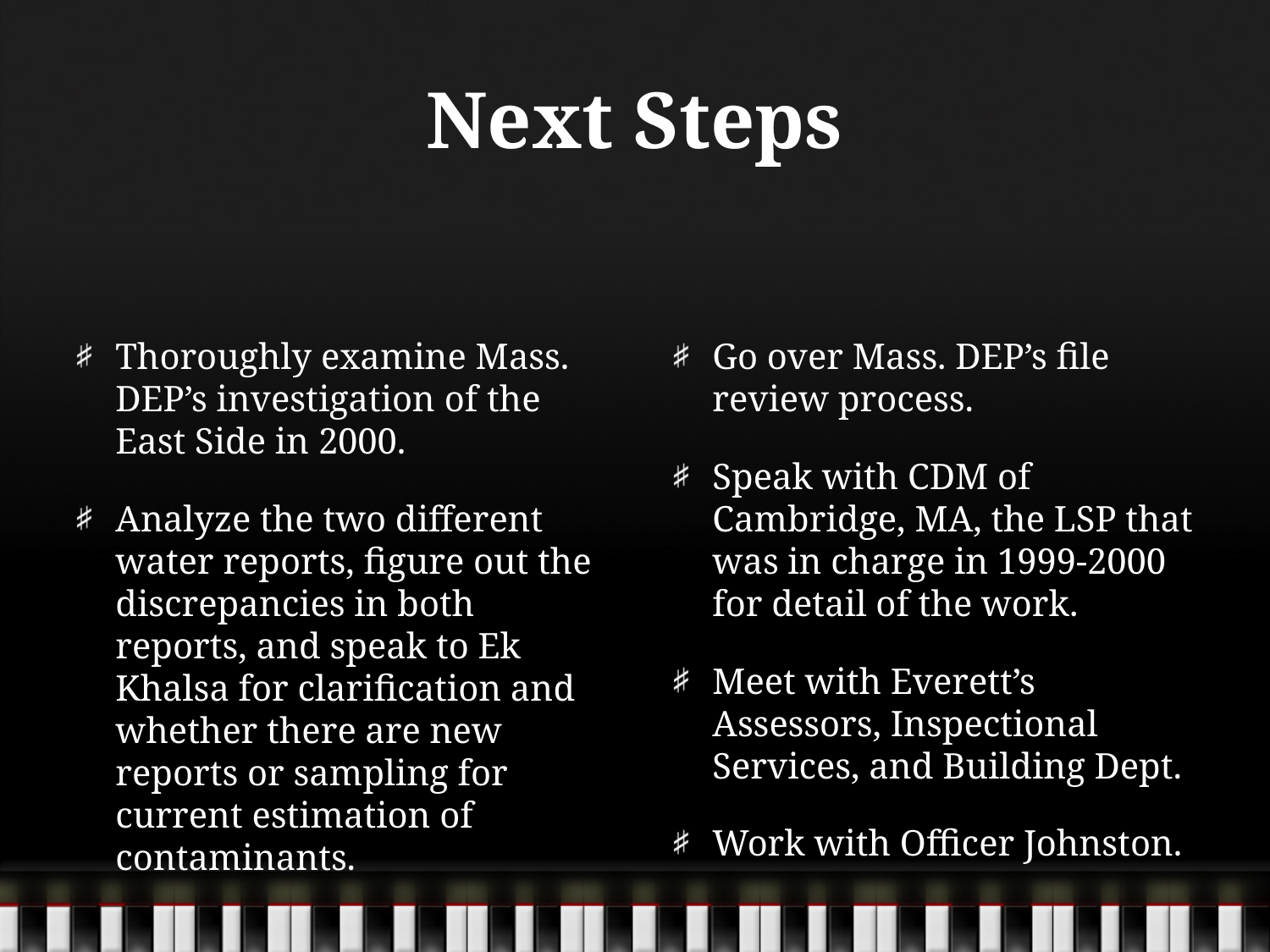

# Next Steps

Thoroughly examine Mass. DEP’s investigation of the East Side in 2000.
Analyze the two different water reports, figure out the discrepancies in both reports, and speak to Ek Khalsa for clarification and whether there are new reports or sampling for current estimation of contaminants.
Go over Mass. DEP’s file review process.
Speak with CDM of Cambridge, MA, the LSP that was in charge in 1999-2000 for detail of the work.
Meet with Everett’s Assessors, Inspectional Services, and Building Dept.
Work with Officer Johnston.